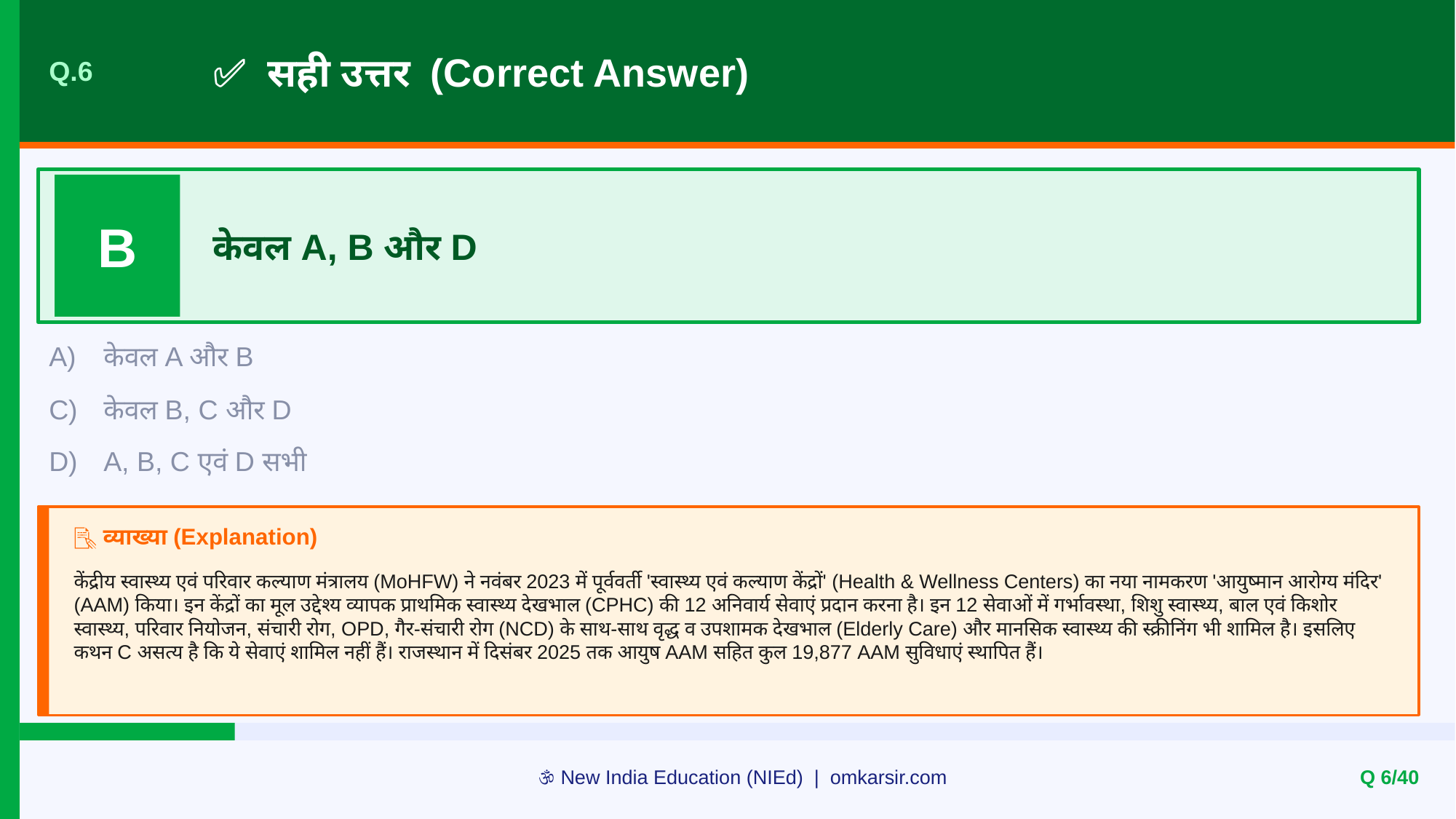

✅  सही उत्तर  (Correct Answer)
Q.6

B
केवल A, B और D
A)
केवल A और B
C)
केवल B, C और D
D)
A, B, C एवं D सभी

📝 व्याख्या (Explanation)
केंद्रीय स्वास्थ्य एवं परिवार कल्याण मंत्रालय (MoHFW) ने नवंबर 2023 में पूर्ववर्ती 'स्वास्थ्य एवं कल्याण केंद्रों' (Health & Wellness Centers) का नया नामकरण 'आयुष्मान आरोग्य मंदिर' (AAM) किया। इन केंद्रों का मूल उद्देश्य व्यापक प्राथमिक स्वास्थ्य देखभाल (CPHC) की 12 अनिवार्य सेवाएं प्रदान करना है। इन 12 सेवाओं में गर्भावस्था, शिशु स्वास्थ्य, बाल एवं किशोर स्वास्थ्य, परिवार नियोजन, संचारी रोग, OPD, गैर-संचारी रोग (NCD) के साथ-साथ वृद्ध व उपशामक देखभाल (Elderly Care) और मानसिक स्वास्थ्य की स्क्रीनिंग भी शामिल है। इसलिए कथन C असत्य है कि ये सेवाएं शामिल नहीं हैं। राजस्थान में दिसंबर 2025 तक आयुष AAM सहित कुल 19,877 AAM सुविधाएं स्थापित हैं।

🕉️ New India Education (NIEd)  |  omkarsir.com
Q 6/40